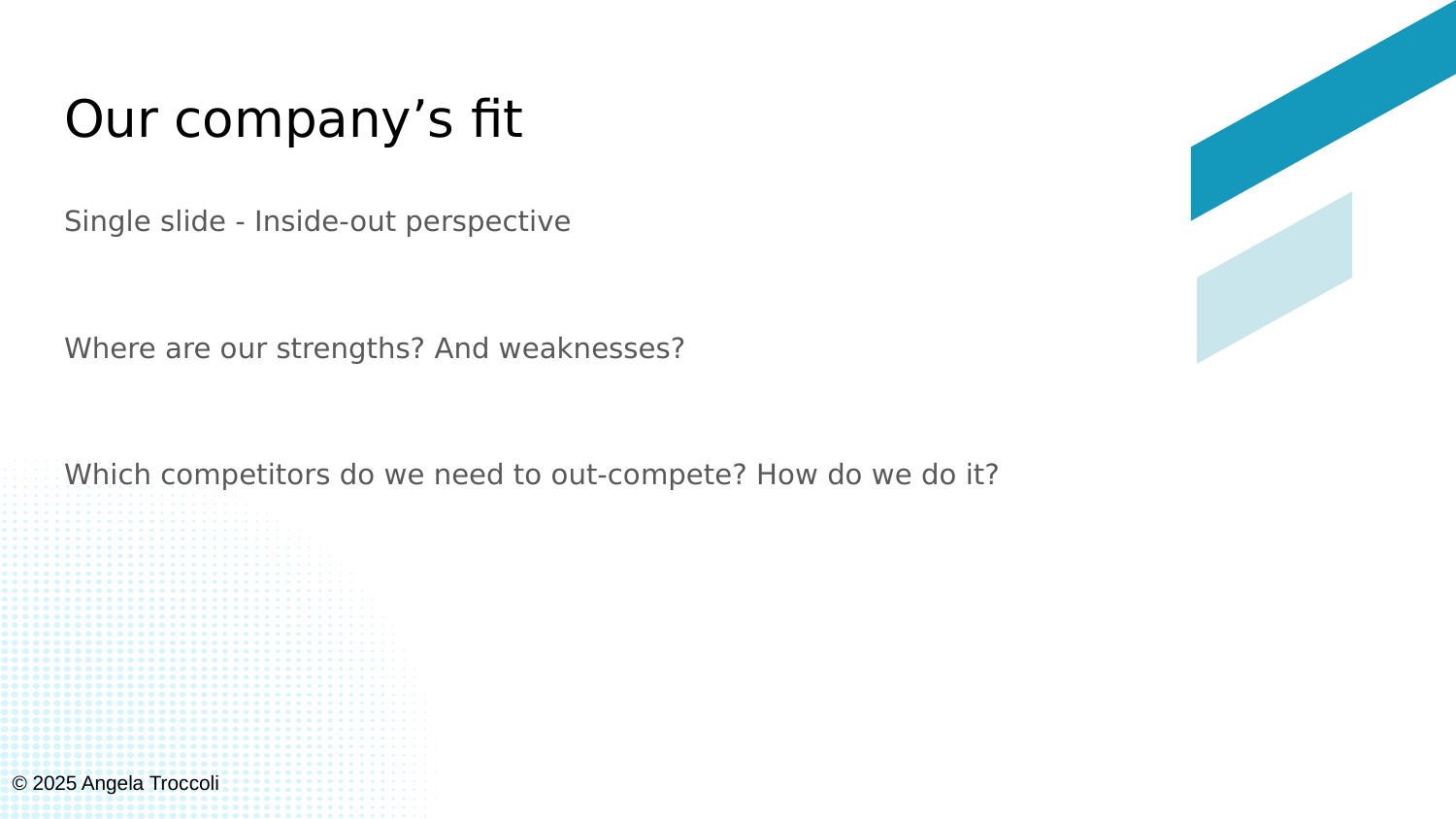

# Our company’s fit
Single slide - Inside-out perspective

Where are our strengths? And weaknesses?

Which competitors do we need to out-compete? How do we do it?